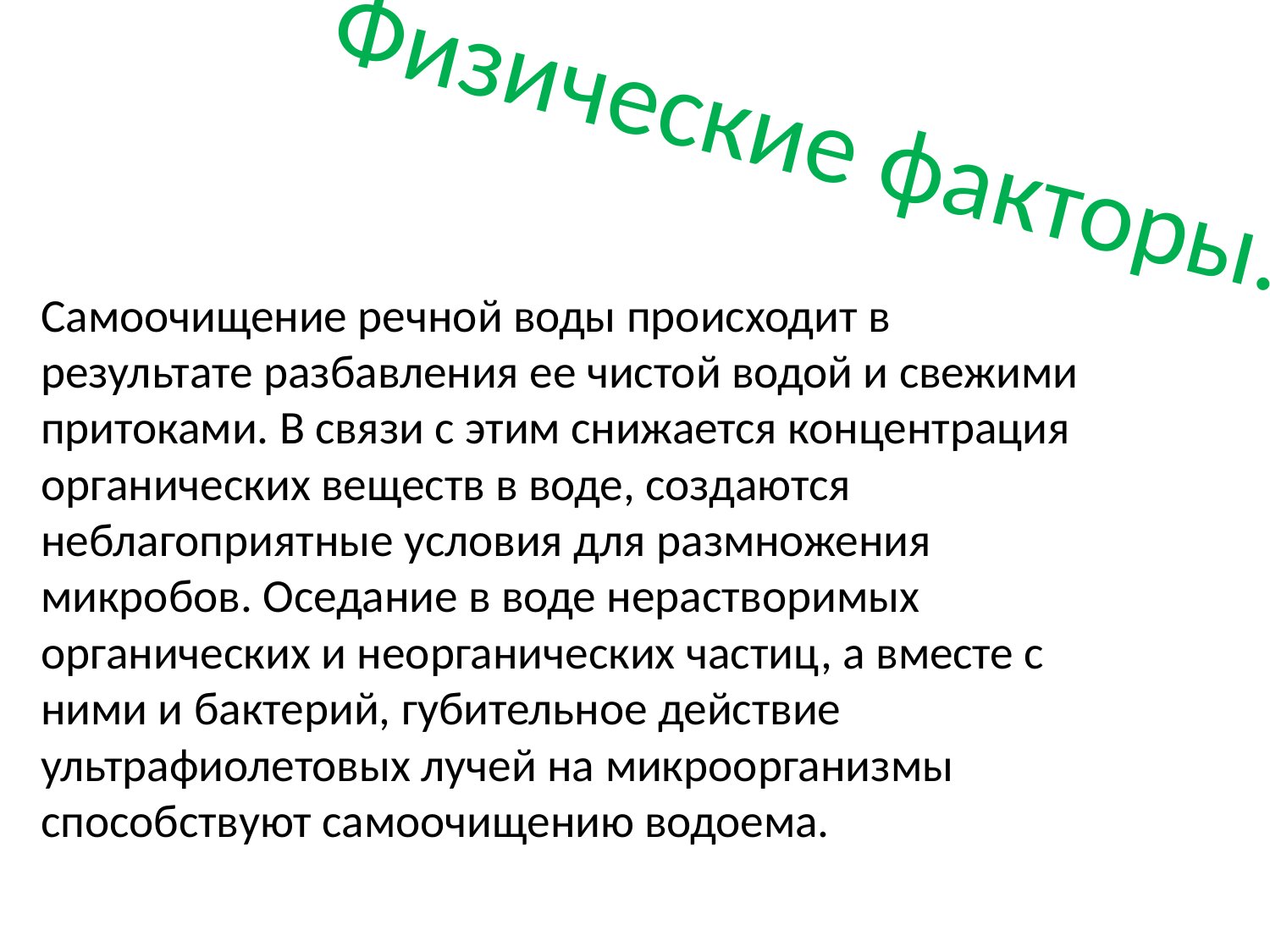

# Физические факторы.
Самоочищение речной воды происходит в результате разбавления ее чистой водой и свежими притоками. В связи с этим снижается концентрация органических веществ в воде, создаются неблагоприятные условия для размножения микробов. Оседание в воде нерастворимых органических и неорганических частиц, а вместе с ними и бактерий, губительное действие ультрафиолетовых лучей на микроорганизмы способствуют самоочищению водоема.